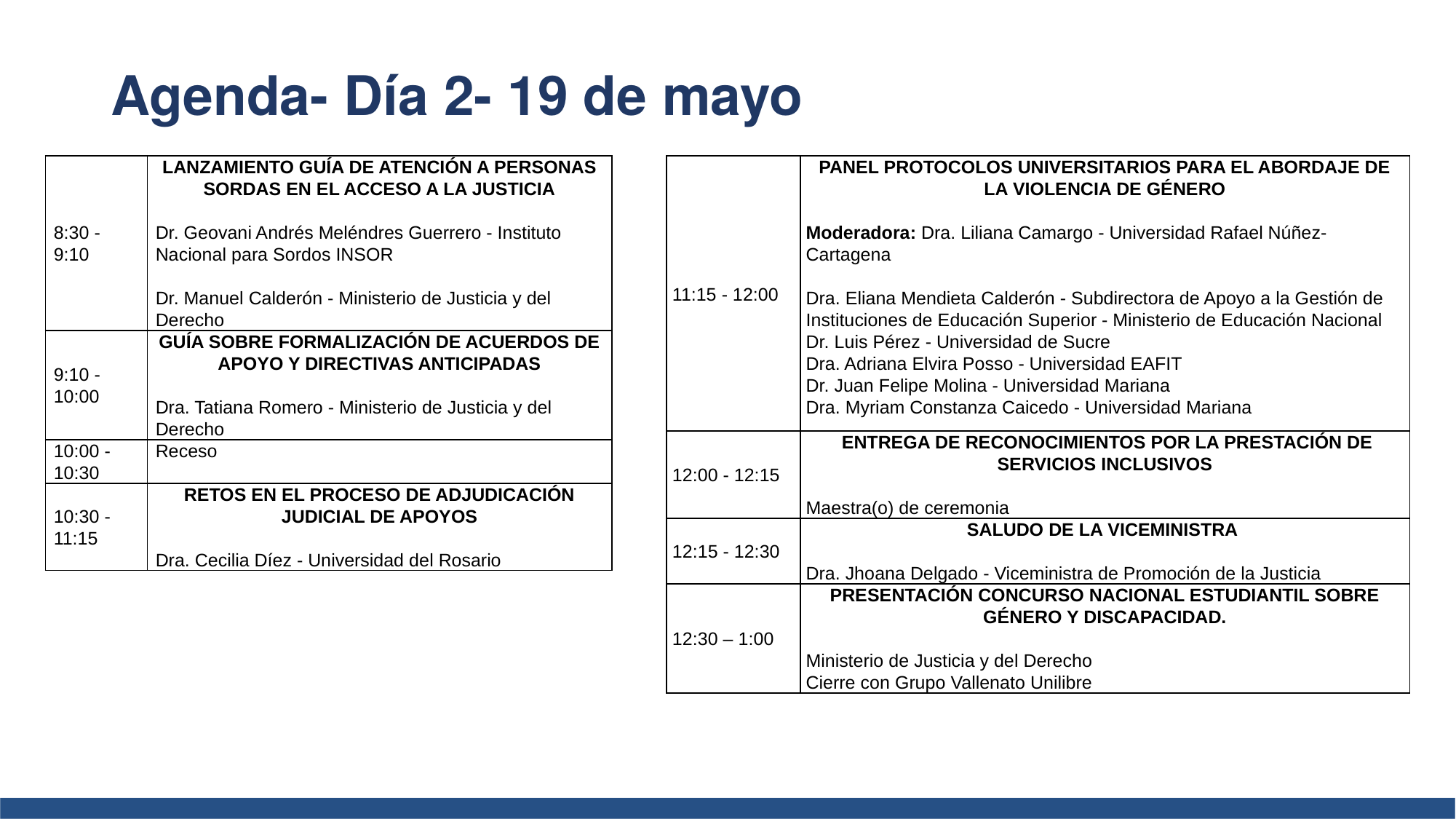

# Agenda- Día 2- 19 de mayo
| 8:30 - 9:10 | LANZAMIENTO GUÍA DE ATENCIÓN A PERSONAS SORDAS EN EL ACCESO A LA JUSTICIA   Dr. Geovani Andrés Meléndres Guerrero - Instituto Nacional para Sordos INSOR   Dr. Manuel Calderón - Ministerio de Justicia y del Derecho |
| --- | --- |
| 9:10 - 10:00 | GUÍA SOBRE FORMALIZACIÓN DE ACUERDOS DE APOYO Y DIRECTIVAS ANTICIPADAS   Dra. Tatiana Romero - Ministerio de Justicia y del Derecho |
| 10:00 - 10:30 | Receso |
| 10:30 - 11:15 | RETOS EN EL PROCESO DE ADJUDICACIÓN JUDICIAL DE APOYOS   Dra. Cecilia Díez - Universidad del Rosario |
| 11:15 - 12:00 | PANEL PROTOCOLOS UNIVERSITARIOS PARA EL ABORDAJE DE LA VIOLENCIA DE GÉNERO   Moderadora: Dra. Liliana Camargo - Universidad Rafael Núñez- Cartagena   Dra. Eliana Mendieta Calderón - Subdirectora de Apoyo a la Gestión de Instituciones de Educación Superior - Ministerio de Educación Nacional Dr. Luis Pérez - Universidad de Sucre Dra. Adriana Elvira Posso - Universidad EAFIT Dr. Juan Felipe Molina - Universidad Mariana Dra. Myriam Constanza Caicedo - Universidad Mariana |
| --- | --- |
| 12:00 - 12:15 | ENTREGA DE RECONOCIMIENTOS POR LA PRESTACIÓN DE SERVICIOS INCLUSIVOS   Maestra(o) de ceremonia |
| 12:15 - 12:30 | SALUDO DE LA VICEMINISTRA   Dra. Jhoana Delgado - Viceministra de Promoción de la Justicia |
| 12:30 – 1:00 | PRESENTACIÓN CONCURSO NACIONAL ESTUDIANTIL SOBRE GÉNERO Y DISCAPACIDAD.   Ministerio de Justicia y del Derecho Cierre con Grupo Vallenato Unilibre |